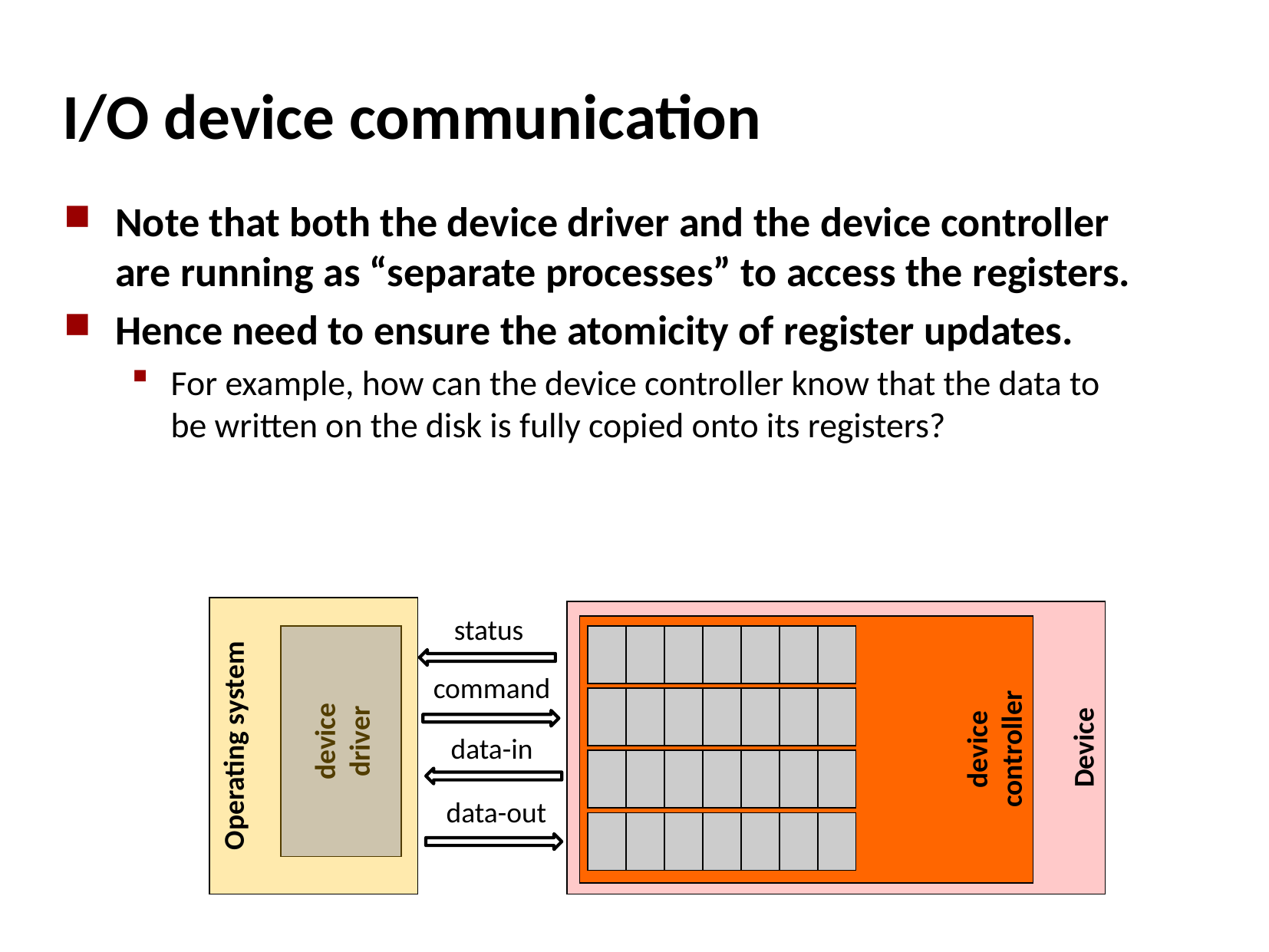

# I/O device communication
Note that both the device driver and the device controller are running as “separate processes” to access the registers.
Hence need to ensure the atomicity of register updates.
For example, how can the device controller know that the data to be written on the disk is fully copied onto its registers?
Device
device
controller
Operating system
device
driver
status
|  |  |  |  |  |  |  |
| --- | --- | --- | --- | --- | --- | --- |

command
|  |  |  |  |  |  |  |
| --- | --- | --- | --- | --- | --- | --- |

data-in
|  |  |  |  |  |  |  |
| --- | --- | --- | --- | --- | --- | --- |

data-out
|  |  |  |  |  |  |  |
| --- | --- | --- | --- | --- | --- | --- |